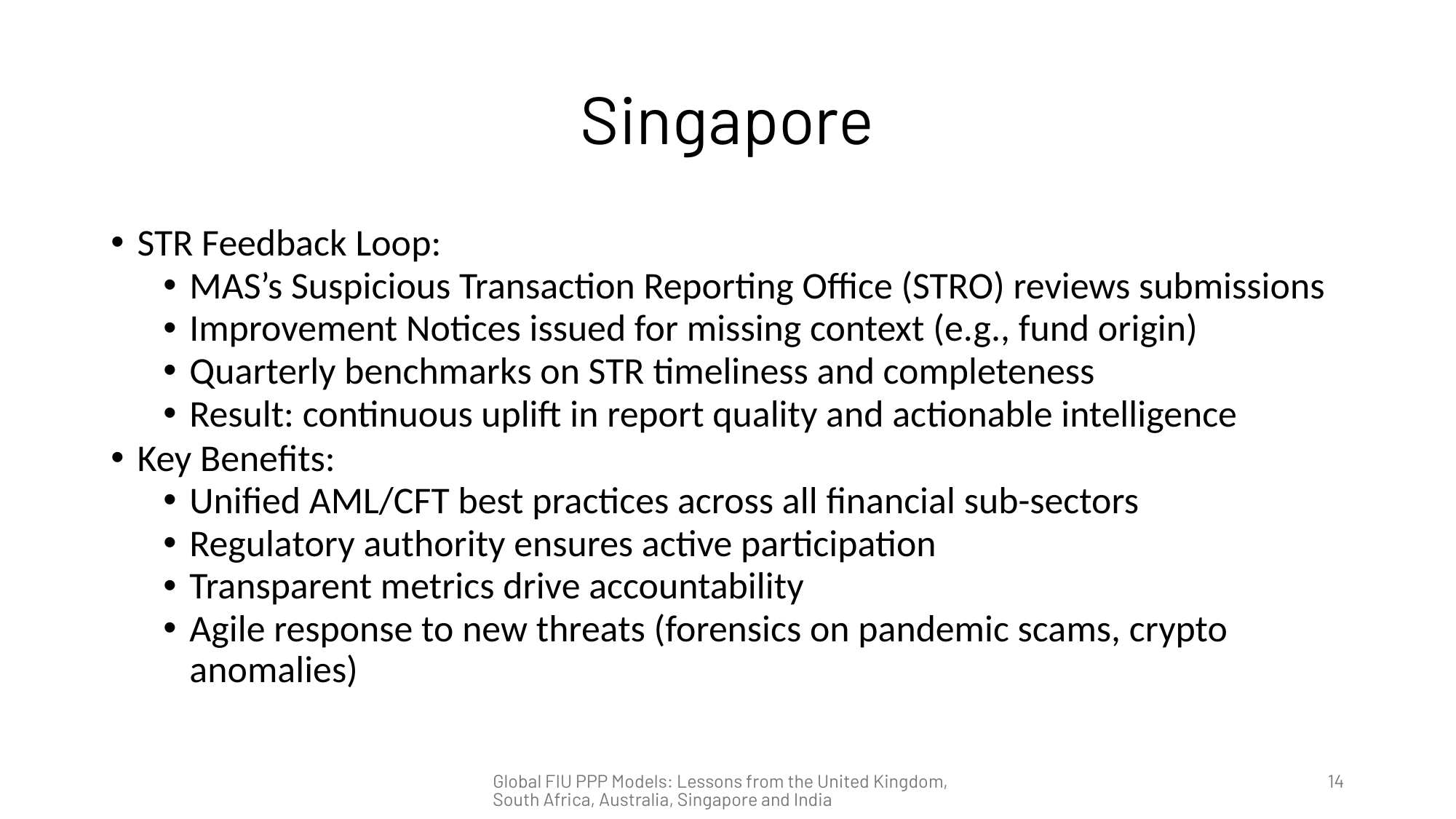

# Singapore
STR Feedback Loop:
MAS’s Suspicious Transaction Reporting Office (STRO) reviews submissions
Improvement Notices issued for missing context (e.g., fund origin)
Quarterly benchmarks on STR timeliness and completeness
Result: continuous uplift in report quality and actionable intelligence
Key Benefits:
Unified AML/CFT best practices across all financial sub-sectors
Regulatory authority ensures active participation
Transparent metrics drive accountability
Agile response to new threats (forensics on pandemic scams, crypto anomalies)

Global FIU PPP Models: Lessons from the United Kingdom, South Africa, Australia, Singapore and India
14